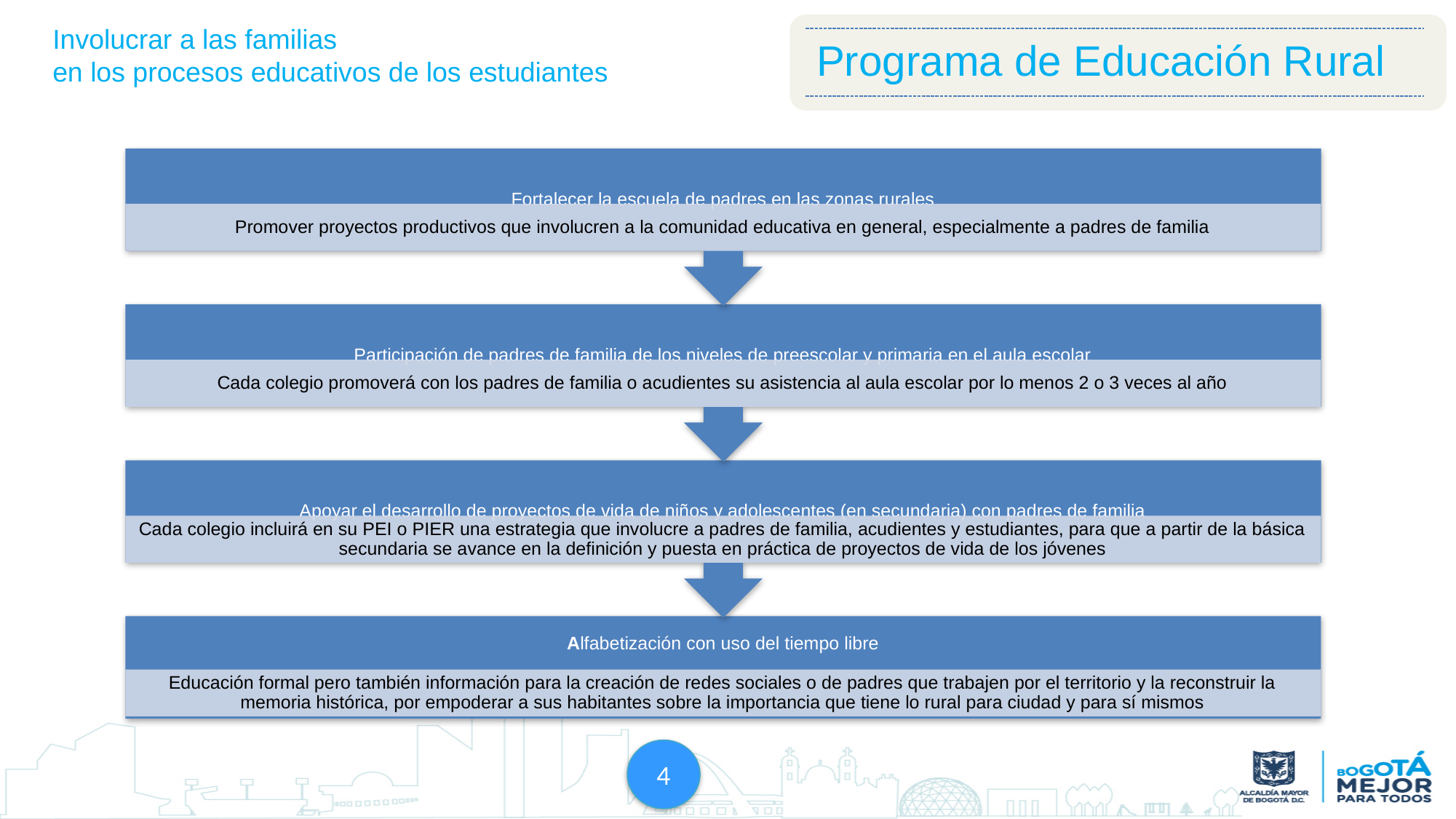

Involucrar a las familias
en los procesos educativos de los estudiantes
Programa de Educación Rural

Alfabetización con uso del tiempo libre
Educación formal pero también información para la creación de redes sociales o de padres que trabajen por el territorio y la reconstruir la memoria histórica, por empoderar a sus habitantes sobre la importancia que tiene lo rural para ciudad y para sí mismos
Apoyar el desarrollo de proyectos de vida de niños y adolescentes (en secundaria) con padres de familia
Cada colegio incluirá en su PEI o PIER una estrategia que involucre a padres de familia, acudientes y estudiantes, para que a partir de la básica secundaria se avance en la definición y puesta en práctica de proyectos de vida de los jóvenes
Participación de padres de familia de los niveles de preescolar y primaria en el aula escolar
Cada colegio promoverá con los padres de familia o acudientes su asistencia al aula escolar por lo menos 2 o 3 veces al año
Fortalecer la escuela de padres en las zonas rurales
Promover proyectos productivos que involucren a la comunidad educativa en general, especialmente a padres de familia
4